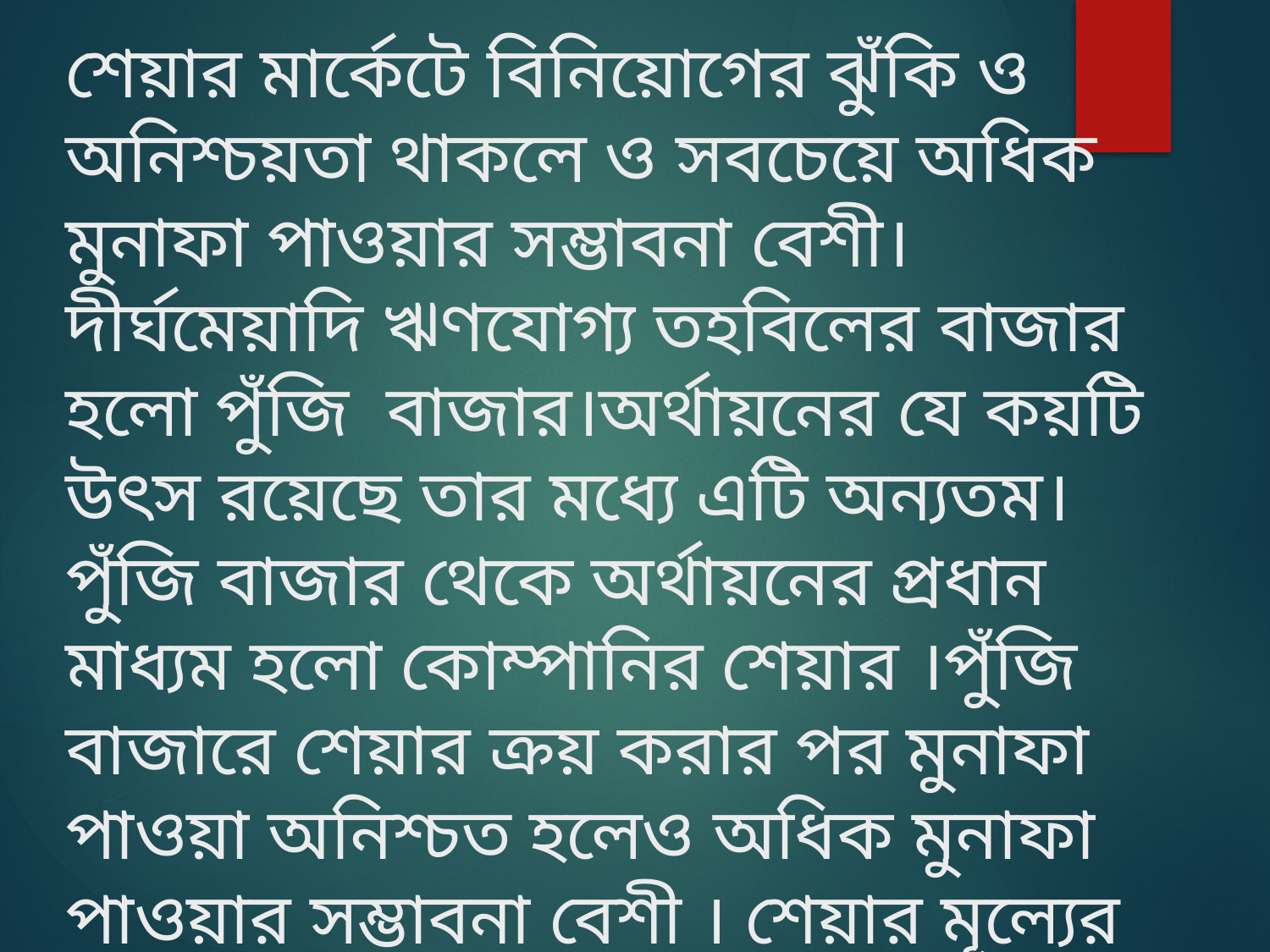

# শেয়ার মার্কেটে বিনিয়োগের ঝুঁকি ও  অনিশ্চয়তা থাকলে ও সবচেয়ে অধিক  মুনাফা পাওয়ার সম্ভাবনা বেশী। দীর্ঘমেয়াদি ঋণযোগ্য তহবিলের বাজার হলো পুঁজি  বাজার।অর্থায়নের যে কয়টি উৎস রয়েছে তার মধ্যে এটি অন্যতম। পুঁজি বাজার থেকে অর্থায়নের প্রধান মাধ্যম হলো কোম্পানির শেয়ার ।পুঁজি বাজারে শেয়ার ক্রয় করার পর মুনাফা পাওয়া অনিশ্চত হলেও অধিক মুনাফা পাওয়ার সম্ভাবনা বেশী । শেয়ার মূল্যের অস্বাভাবিক উঠানামা, মূলধনের অভাব ইত্যাদি কারণে মুনাফা পাওয়া অনিশ্চিত হয়ে পড়ে।